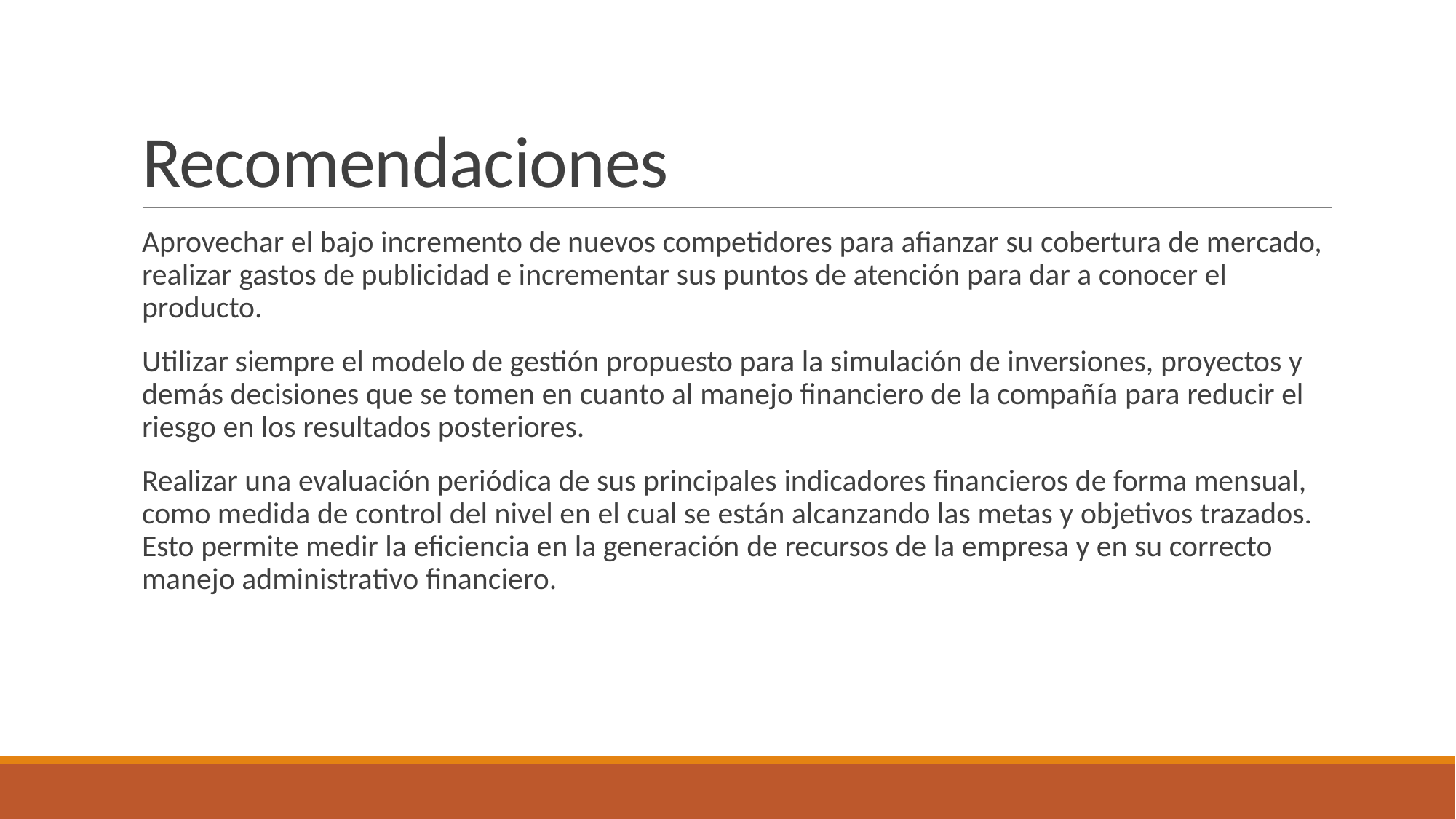

# Recomendaciones
Aprovechar el bajo incremento de nuevos competidores para afianzar su cobertura de mercado, realizar gastos de publicidad e incrementar sus puntos de atención para dar a conocer el producto.
Utilizar siempre el modelo de gestión propuesto para la simulación de inversiones, proyectos y demás decisiones que se tomen en cuanto al manejo financiero de la compañía para reducir el riesgo en los resultados posteriores.
Realizar una evaluación periódica de sus principales indicadores financieros de forma mensual, como medida de control del nivel en el cual se están alcanzando las metas y objetivos trazados. Esto permite medir la eficiencia en la generación de recursos de la empresa y en su correcto manejo administrativo financiero.